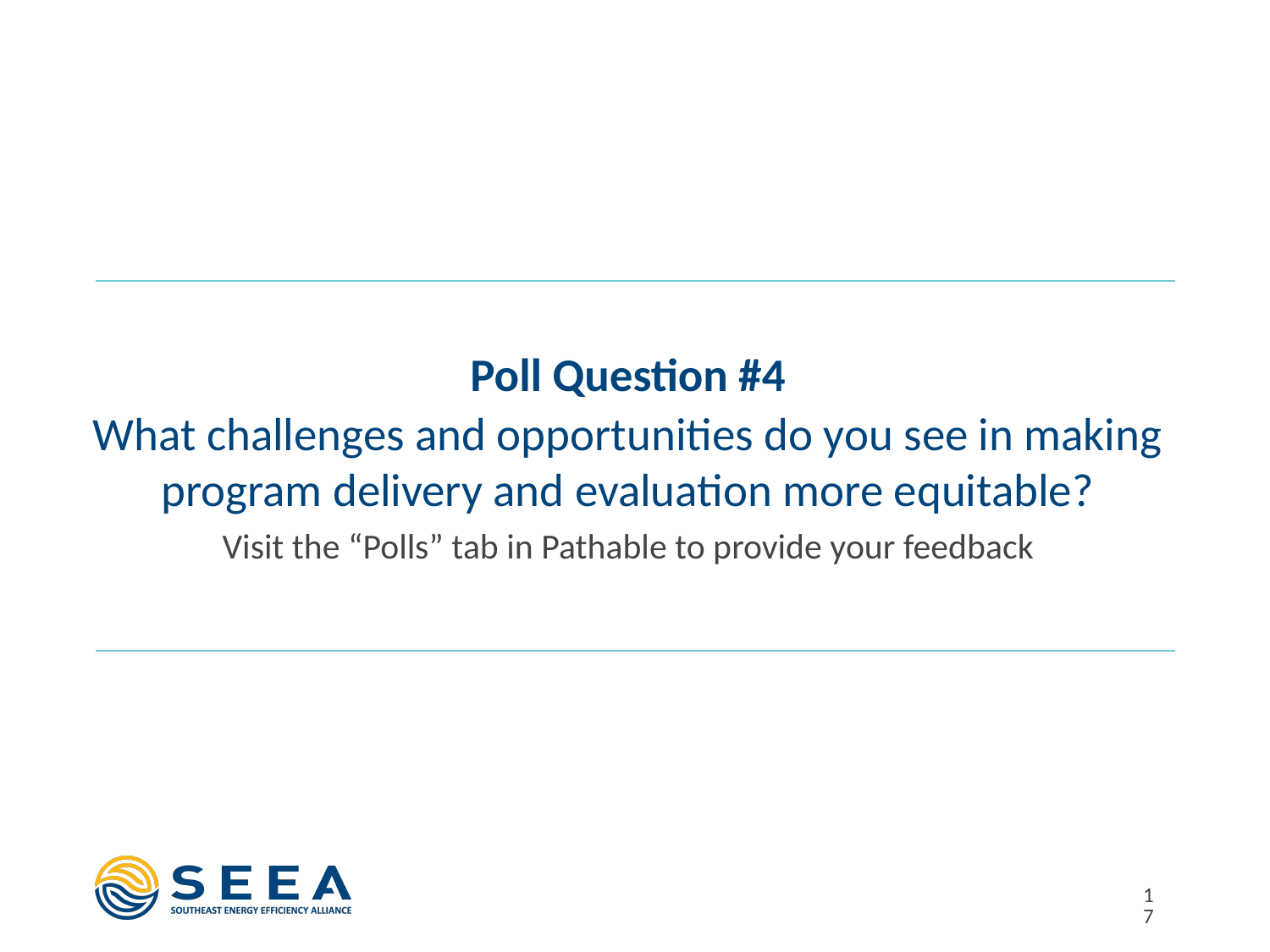

Poll Question #4
What challenges and opportunities do you see in making program delivery and evaluation more equitable?
Visit the “Polls” tab in Pathable to provide your feedback